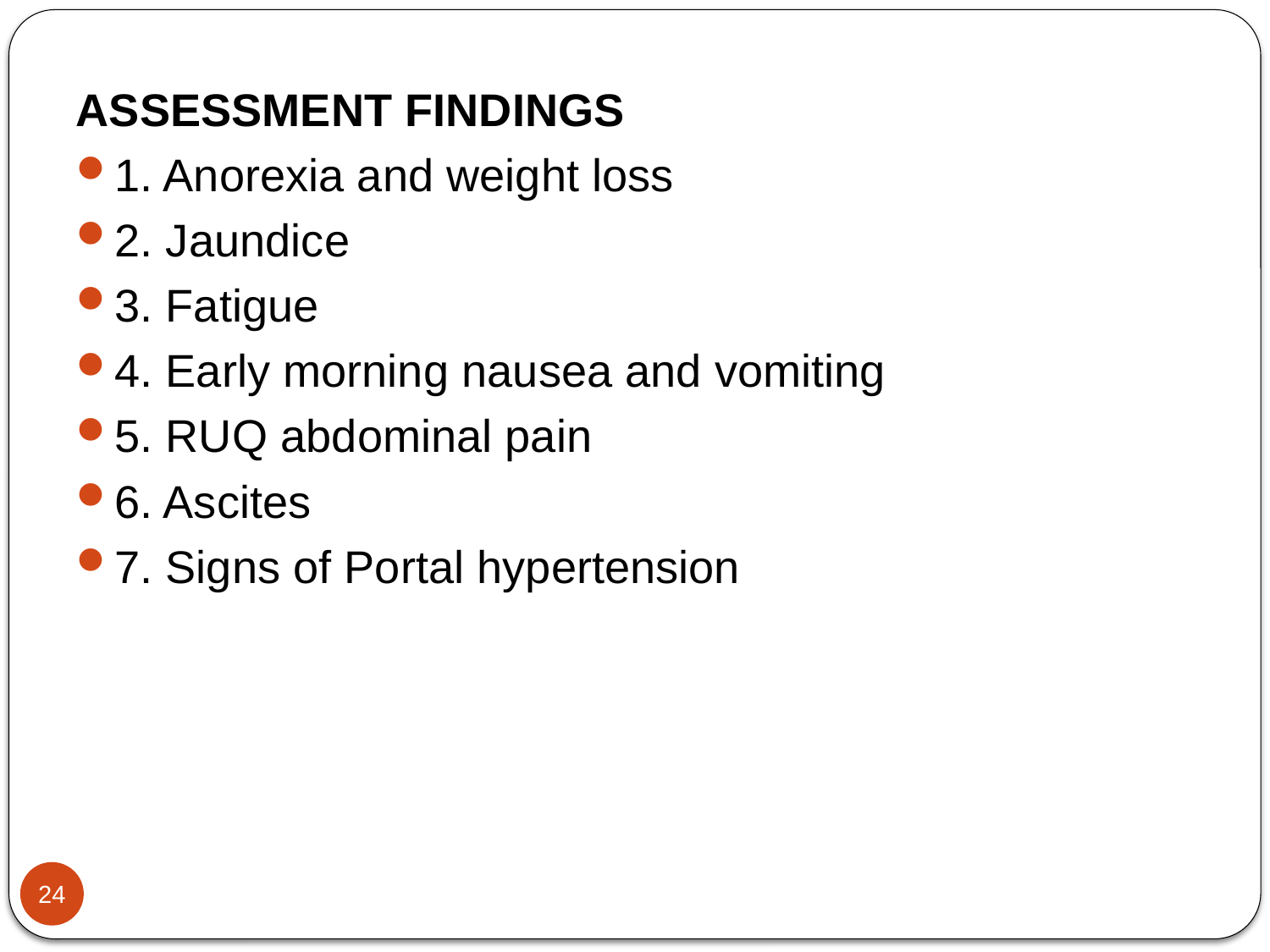

ASSESSMENT FINDINGS
1. Anorexia and weight loss
2. Jaundice
3. Fatigue
4. Early morning nausea and vomiting
5. RUQ abdominal pain
6. Ascites
7. Signs of Portal hypertension

24